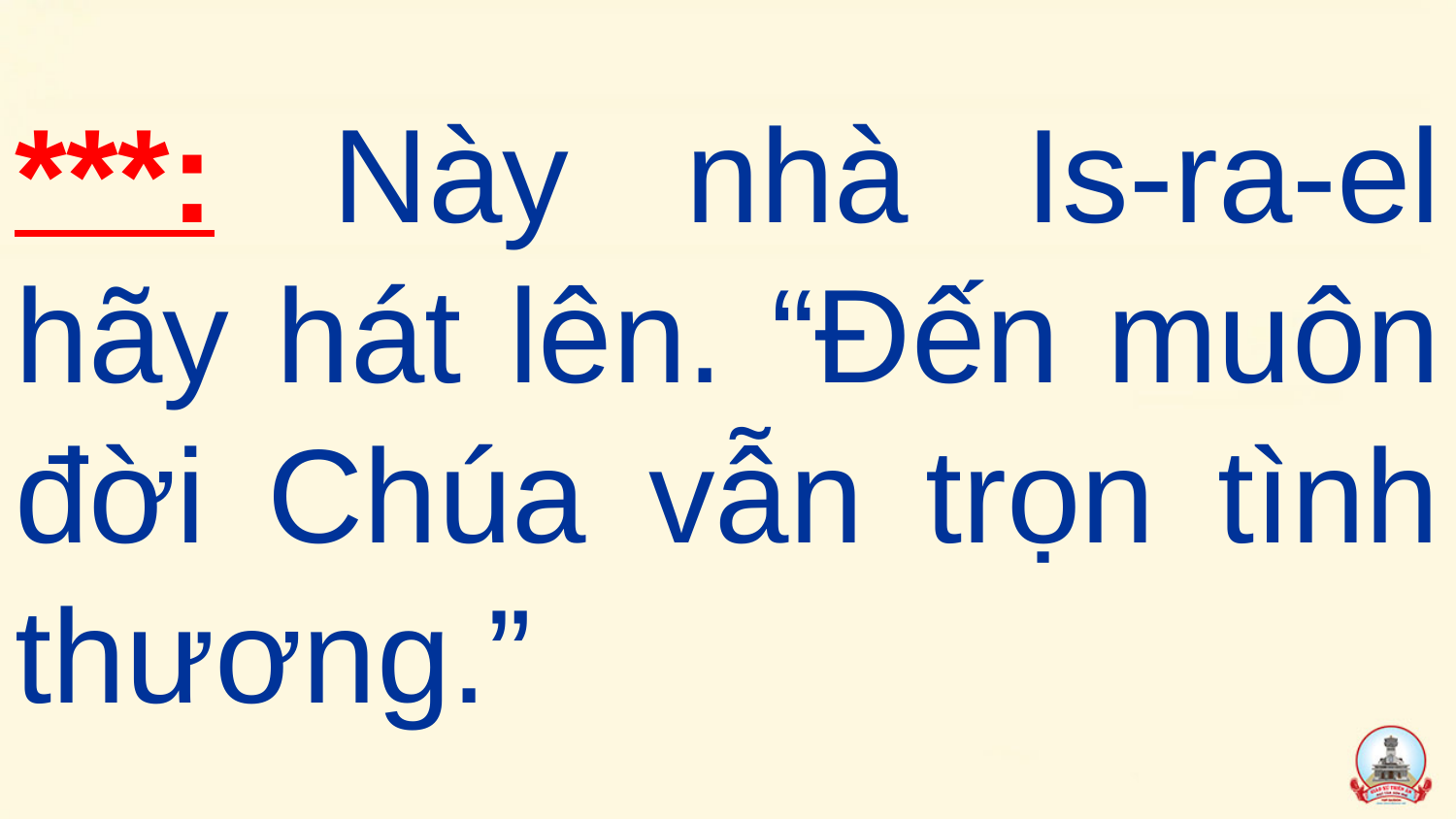

# ***: Này nhà Is-ra-el hãy hát lên. “Đến muôn đời Chúa vẫn trọn tình thương.”